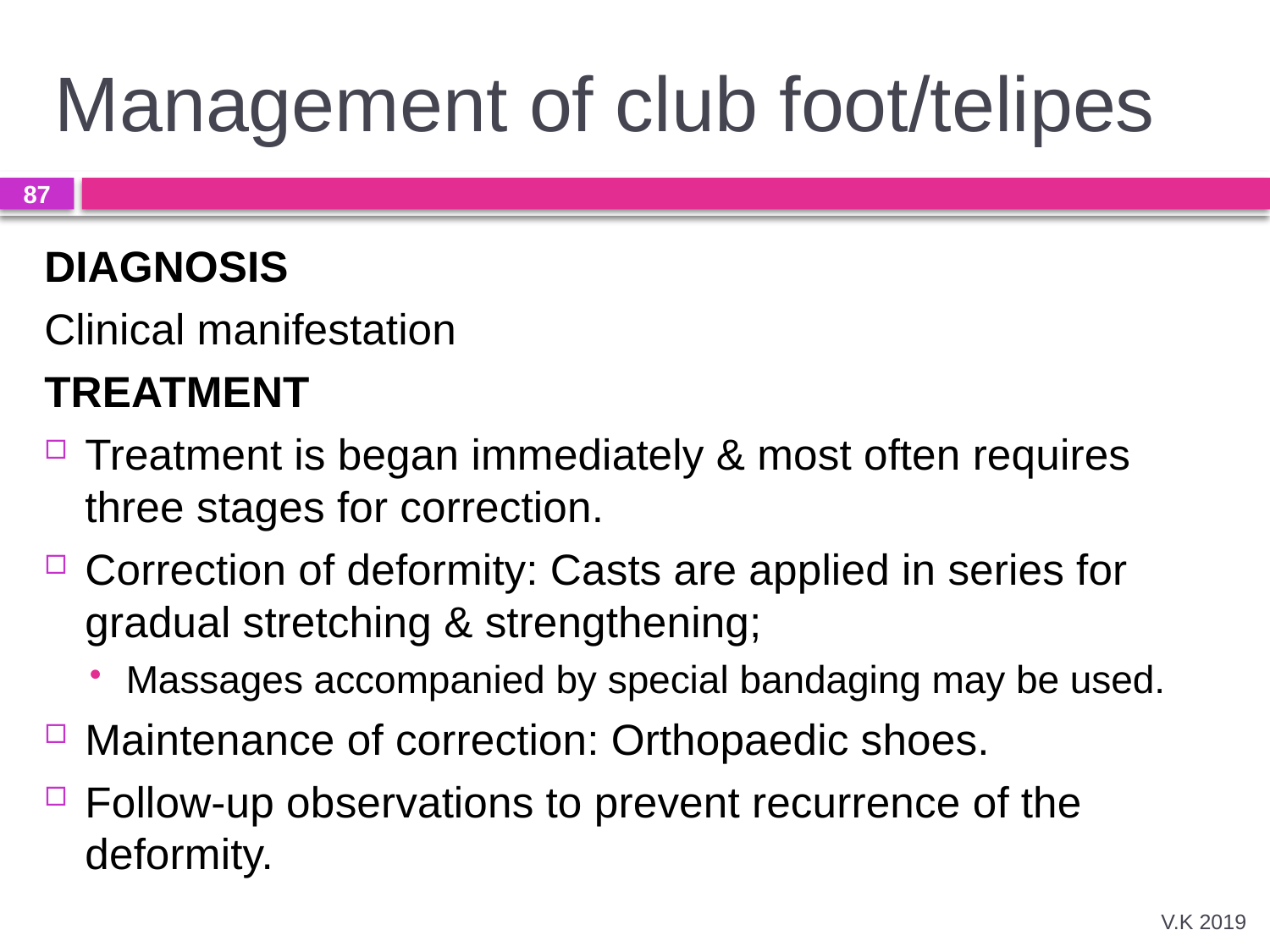

# Management of club foot/telipes
87
DIAGNOSIS
Clinical manifestation
TREATMENT
Treatment is began immediately & most often requires three stages for correction.
Correction of deformity: Casts are applied in series for gradual stretching & strengthening;
Massages accompanied by special bandaging may be used.
Maintenance of correction: Orthopaedic shoes.
Follow-up observations to prevent recurrence of the deformity.

V.K 2019